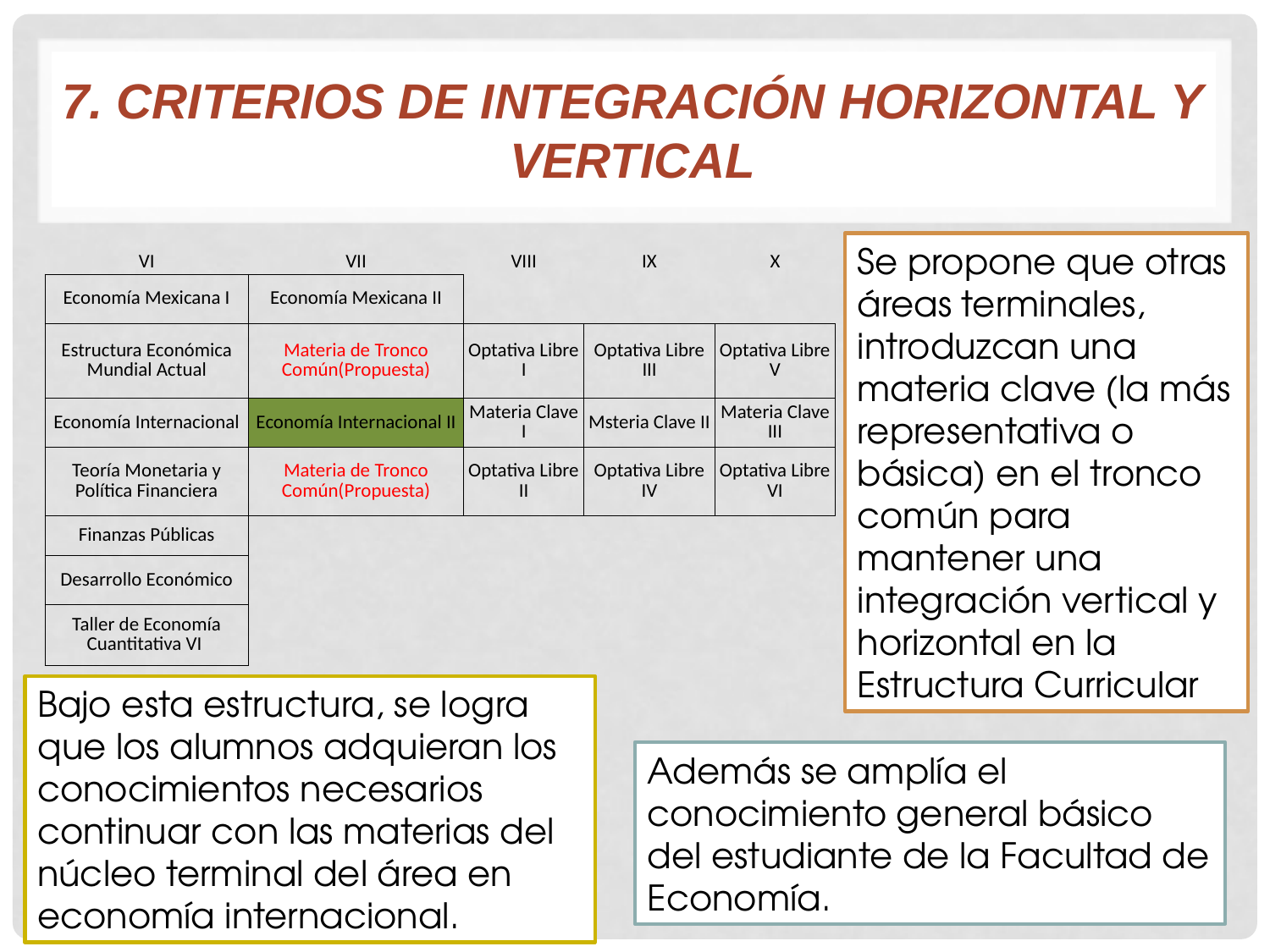

# 7. CRITERIOS DE INTEGRACIÓN HORIZONTAL Y VERTICAL
Se propone que otras áreas terminales, introduzcan una materia clave (la más representativa o básica) en el tronco común para mantener una integración vertical y horizontal en la Estructura Curricular
| VI | VII | VIII | IX | X |
| --- | --- | --- | --- | --- |
| Economía Mexicana I | Economía Mexicana II |  |  |  |
| Estructura Económica Mundial Actual | Materia de Tronco Común(Propuesta) | Optativa Libre I | Optativa Libre III | Optativa Libre V |
| Economía Internacional | Economía Internacional II | Materia Clave I | Msteria Clave II | Materia Clave III |
| Teoría Monetaria y Política Financiera | Materia de Tronco Común(Propuesta) | Optativa Libre II | Optativa Libre IV | Optativa Libre VI |
| Finanzas Públicas |  |  |  |  |
| Desarrollo Económico |  |  |  |  |
| Taller de Economía Cuantitativa VI |  |  |  |  |

Bajo esta estructura, se logra que los alumnos adquieran los conocimientos necesarios continuar con las materias del núcleo terminal del área en economía internacional.
Además se amplía el conocimiento general básico del estudiante de la Facultad de Economía.